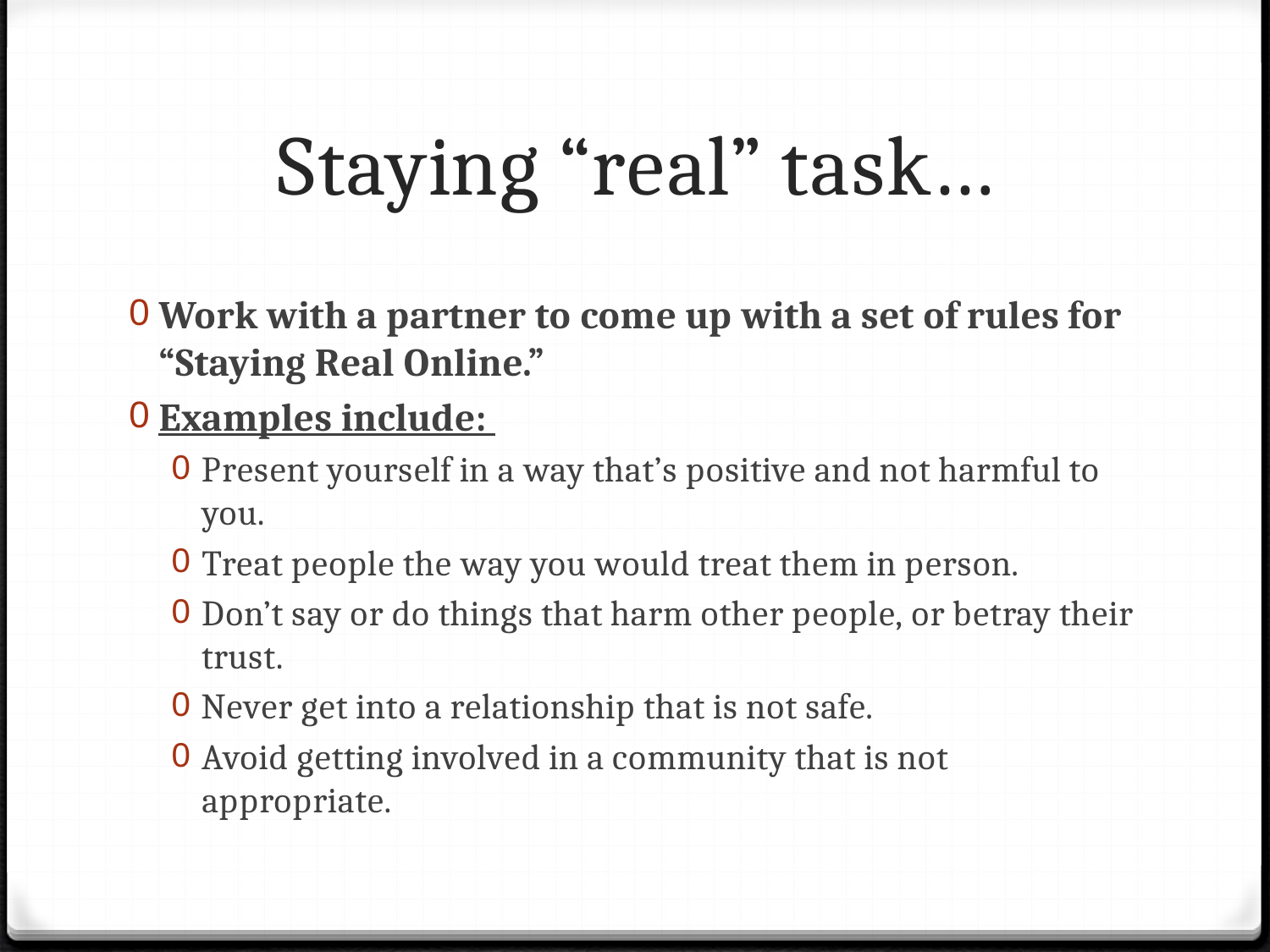

# Staying “real” task…
Work with a partner to come up with a set of rules for “Staying Real Online.”
Examples include:
Present yourself in a way that’s positive and not harmful to you.
Treat people the way you would treat them in person.
Don’t say or do things that harm other people, or betray their trust.
Never get into a relationship that is not safe.
Avoid getting involved in a community that is not appropriate.